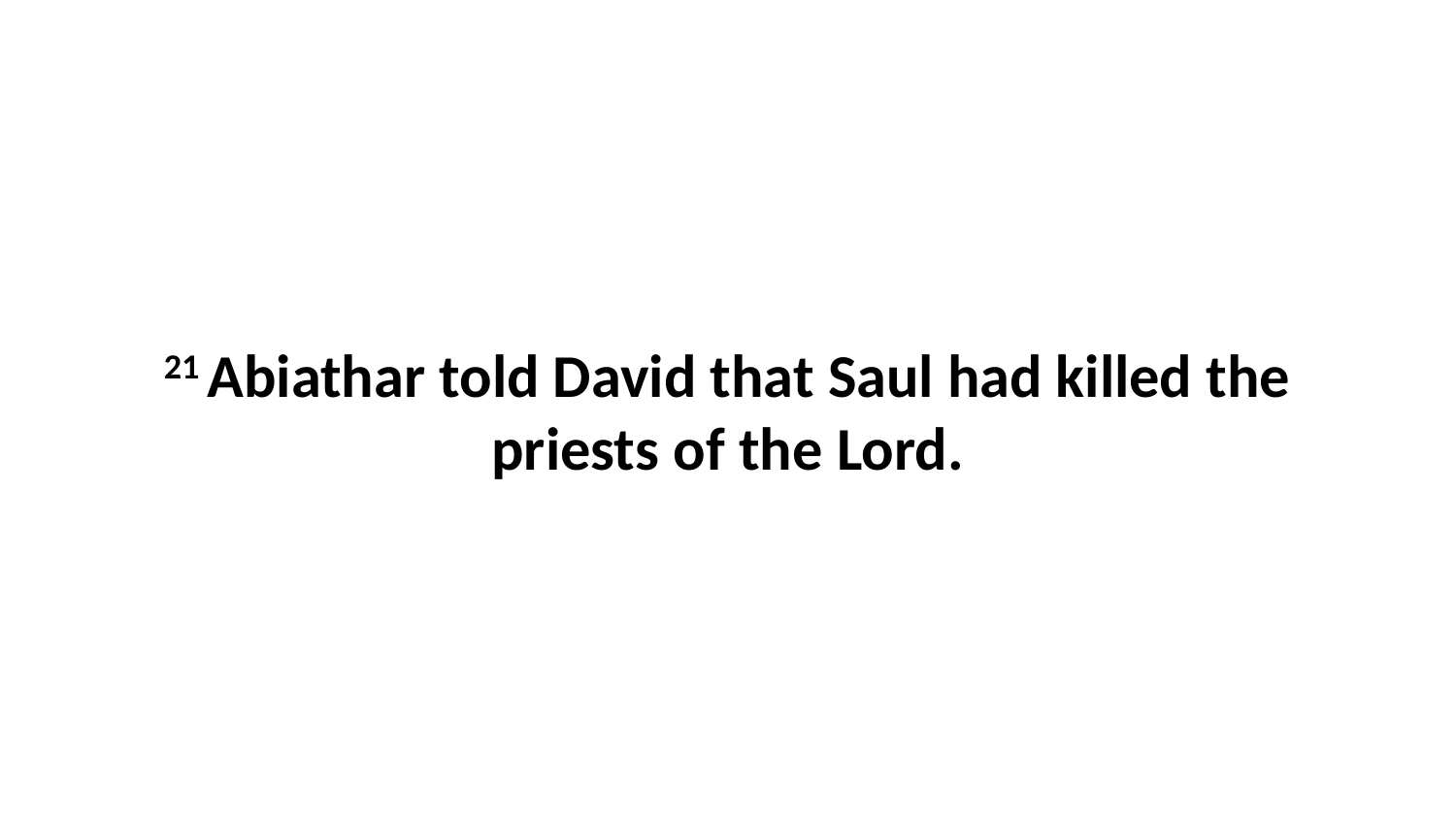

21 Abiathar told David that Saul had killed the priests of the Lord.